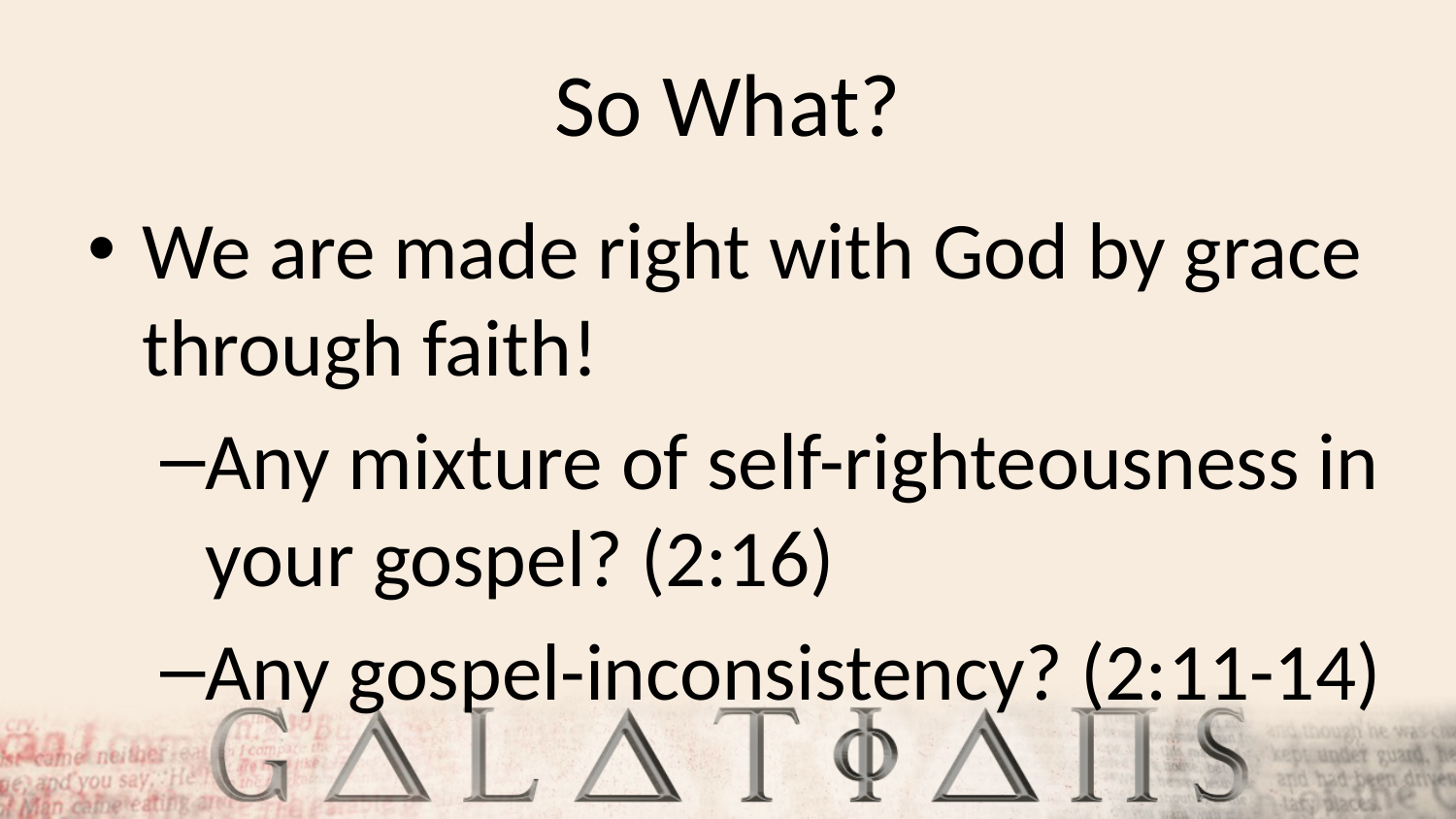

# So What?
We are made right with God by grace through faith!
Any mixture of self-righteousness in your gospel? (2:16)
Any gospel-inconsistency? (2:11-14)